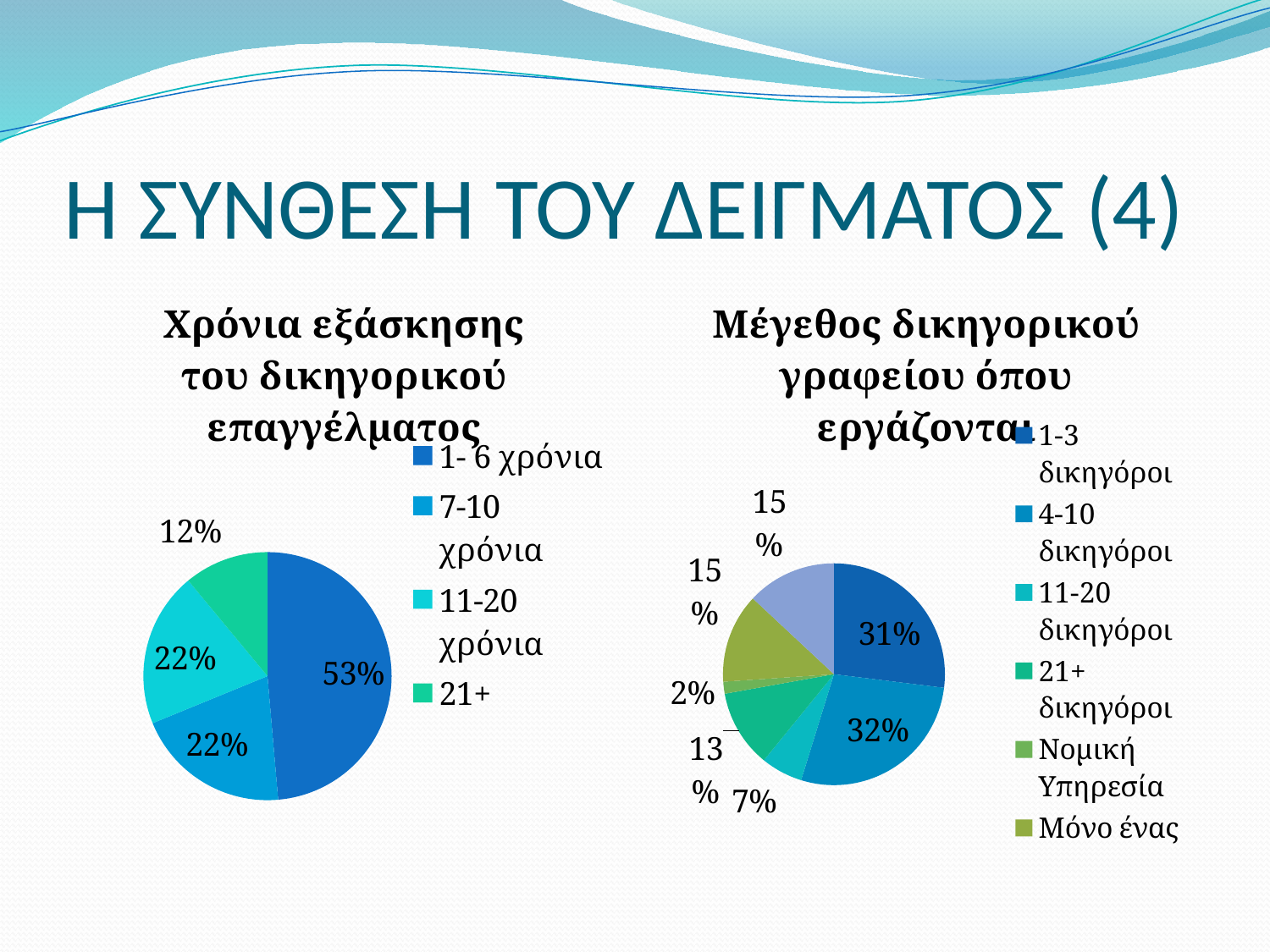

# Η ΣΥΝΘΕΣΗ ΤΟΥ ΔΕΙΓΜΑΤΟΣ (4)

### Chart:

| Category | Χρόνια εξάσκησης του δικηγορικού επαγγέλματος |
|---|---|
| 1- 6 χρόνια | 0.53 |
| 7-10 χρόνια | 0.22 |
| 11-20 χρόνια | 0.22 |
| 21+ | 0.12 |

### Chart:

| Category | Μέγεθος δικηγορικού γραφείου όπου εργάζονται |
|---|---|
| 1-3 δικηγόροι | 0.31 |
| 4-10 δικηγόροι | 0.32 |
| 11-20 δικηγόροι | 0.07 |
| 21+ δικηγόροι | 0.13 |
| Νομική Υπηρεσία | 0.02 |
| Μόνο ένας | 0.15 |
| Δεν απάντησαν | 0.15 |